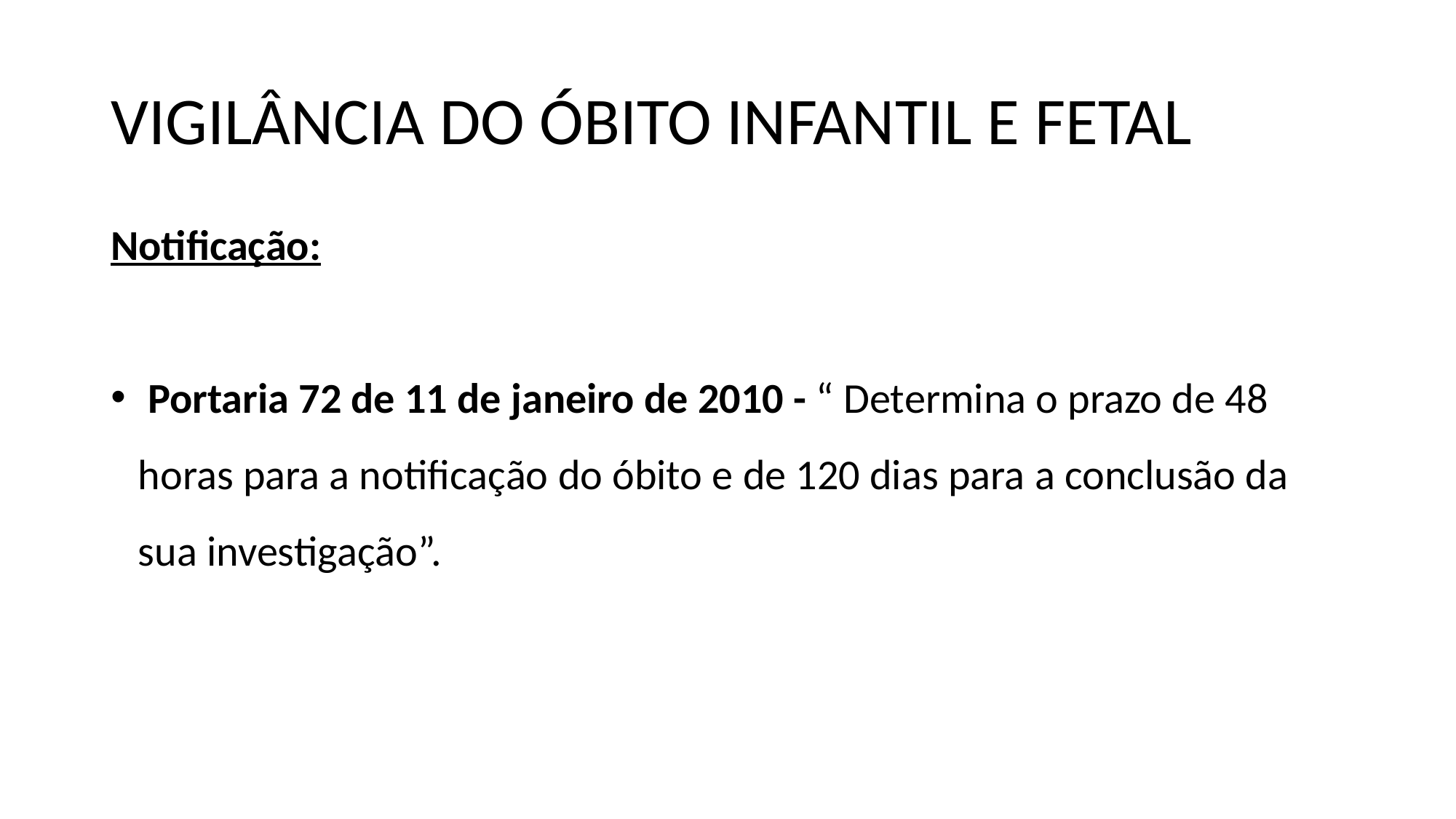

# VIGILÂNCIA DO ÓBITO INFANTIL E FETAL
Notificação:

 Portaria 72 de 11 de janeiro de 2010 - “ Determina o prazo de 48 horas para a notificação do óbito e de 120 dias para a conclusão da sua investigação”.